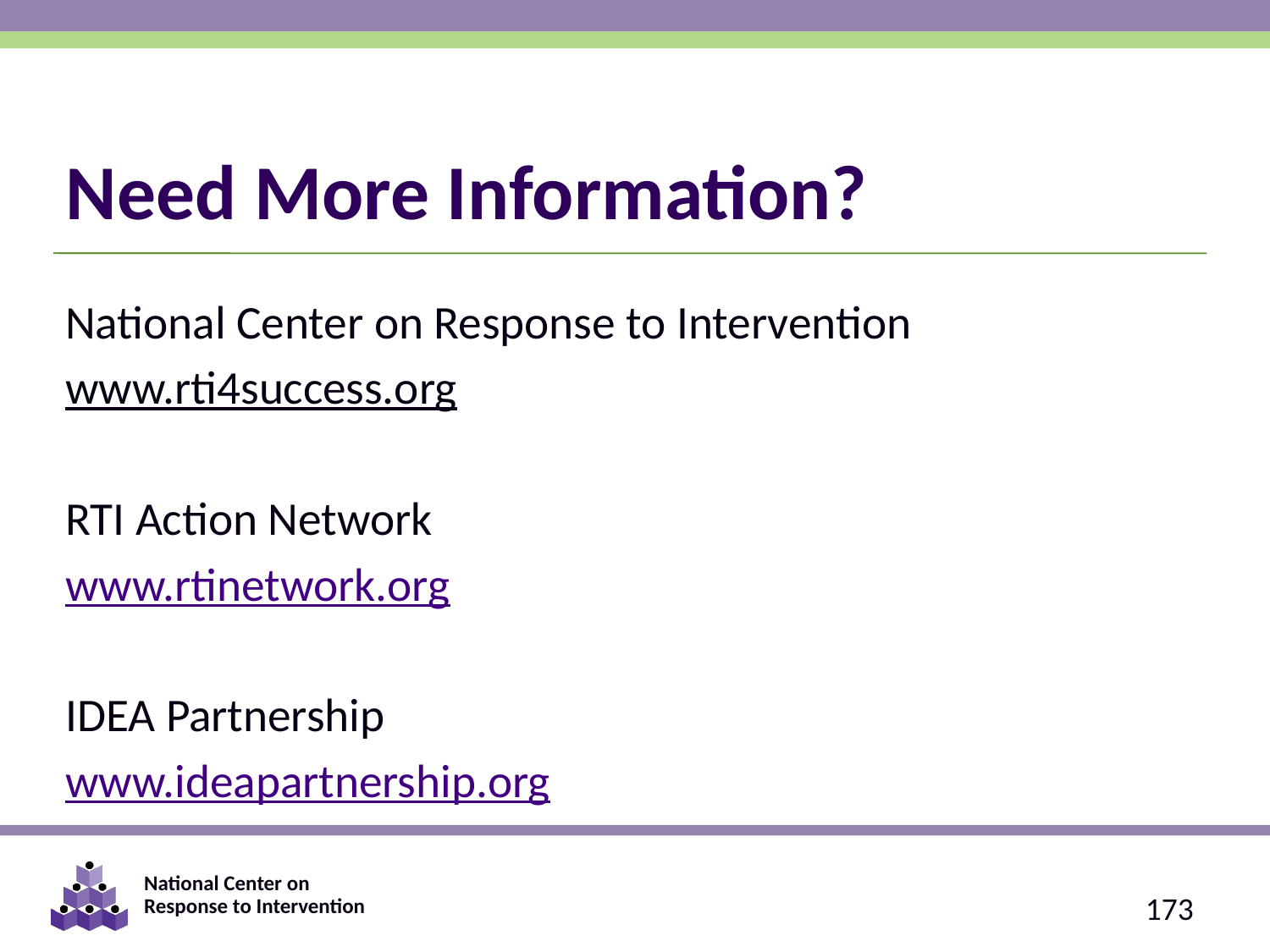

# Need More Information?
National Center on Response to Intervention
www.rti4success.org

RTI Action Network
www.rtinetwork.org

IDEA Partnership
www.ideapartnership.org
173